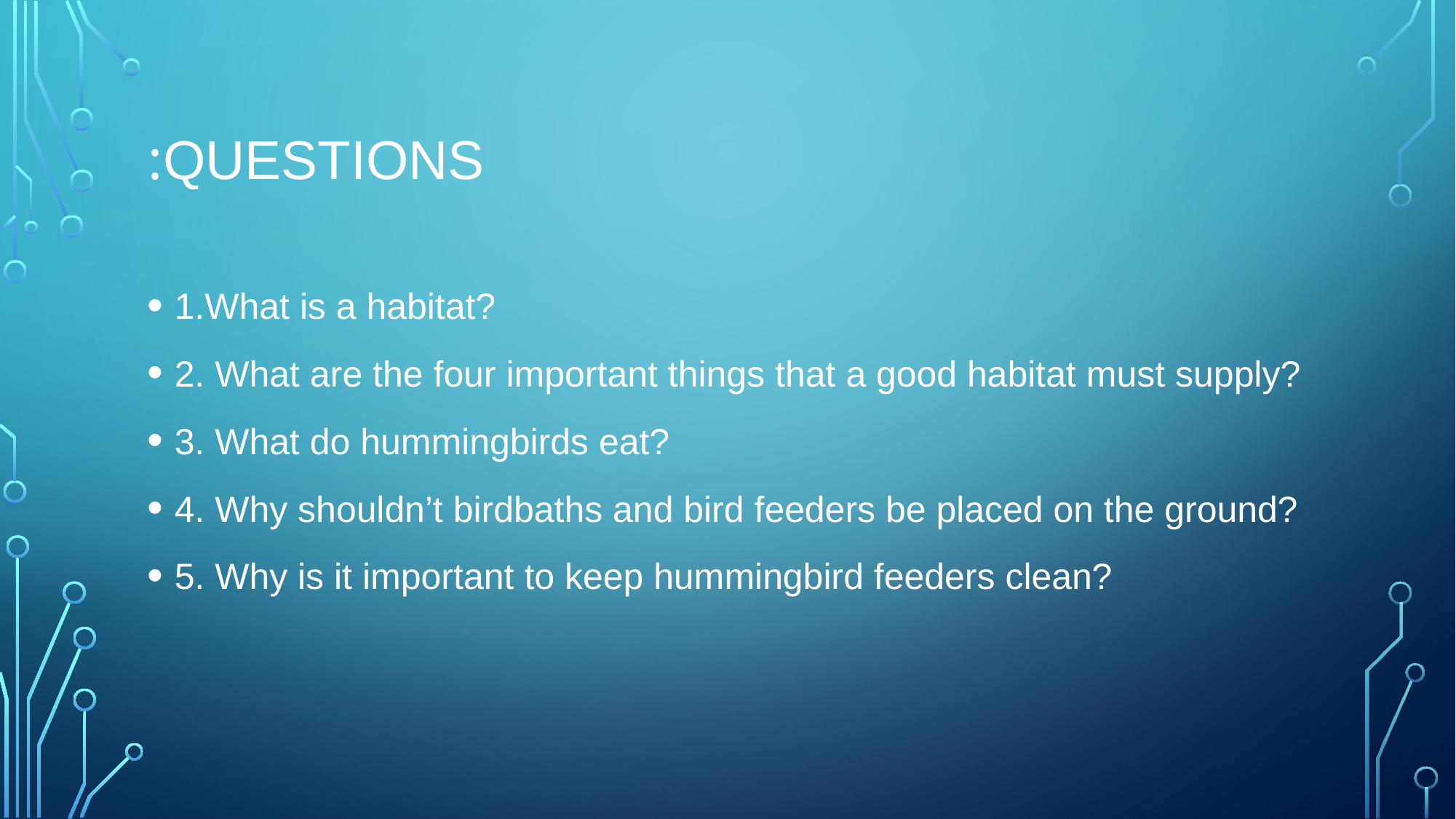

# Questions:
1.What is a habitat?
2. What are the four important things that a good habitat must supply?
3. What do hummingbirds eat?
4. Why shouldn’t birdbaths and bird feeders be placed on the ground?
5. Why is it important to keep hummingbird feeders clean?